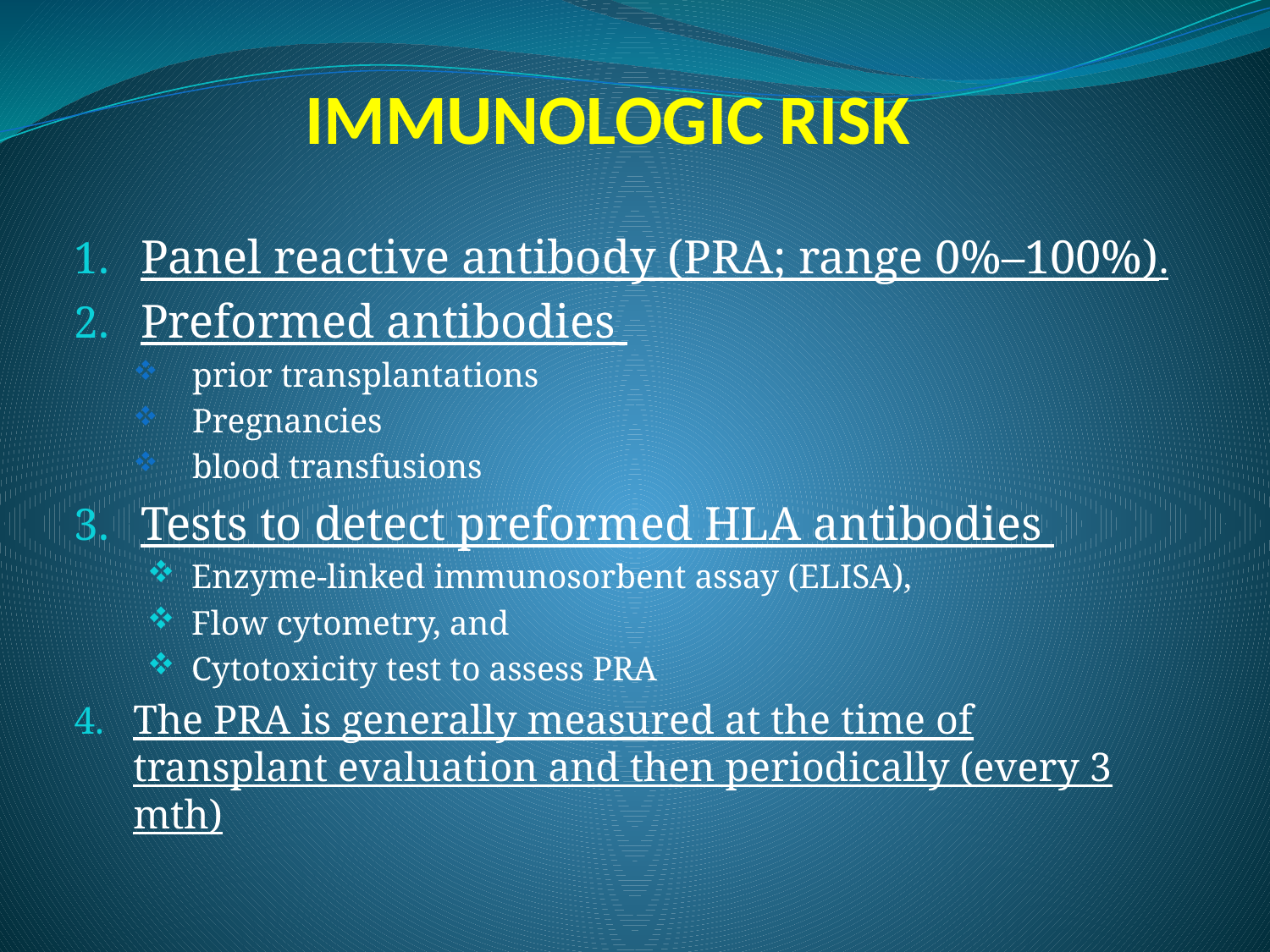

# IMMUNOLOGIC RISK
Panel reactive antibody (PRA; range 0%–100%).
Preformed antibodies
prior transplantations
Pregnancies
blood transfusions
Tests to detect preformed HLA antibodies
Enzyme-linked immunosorbent assay (ELISA),
Flow cytometry, and
Cytotoxicity test to assess PRA
The PRA is generally measured at the time of transplant evaluation and then periodically (every 3 mth)